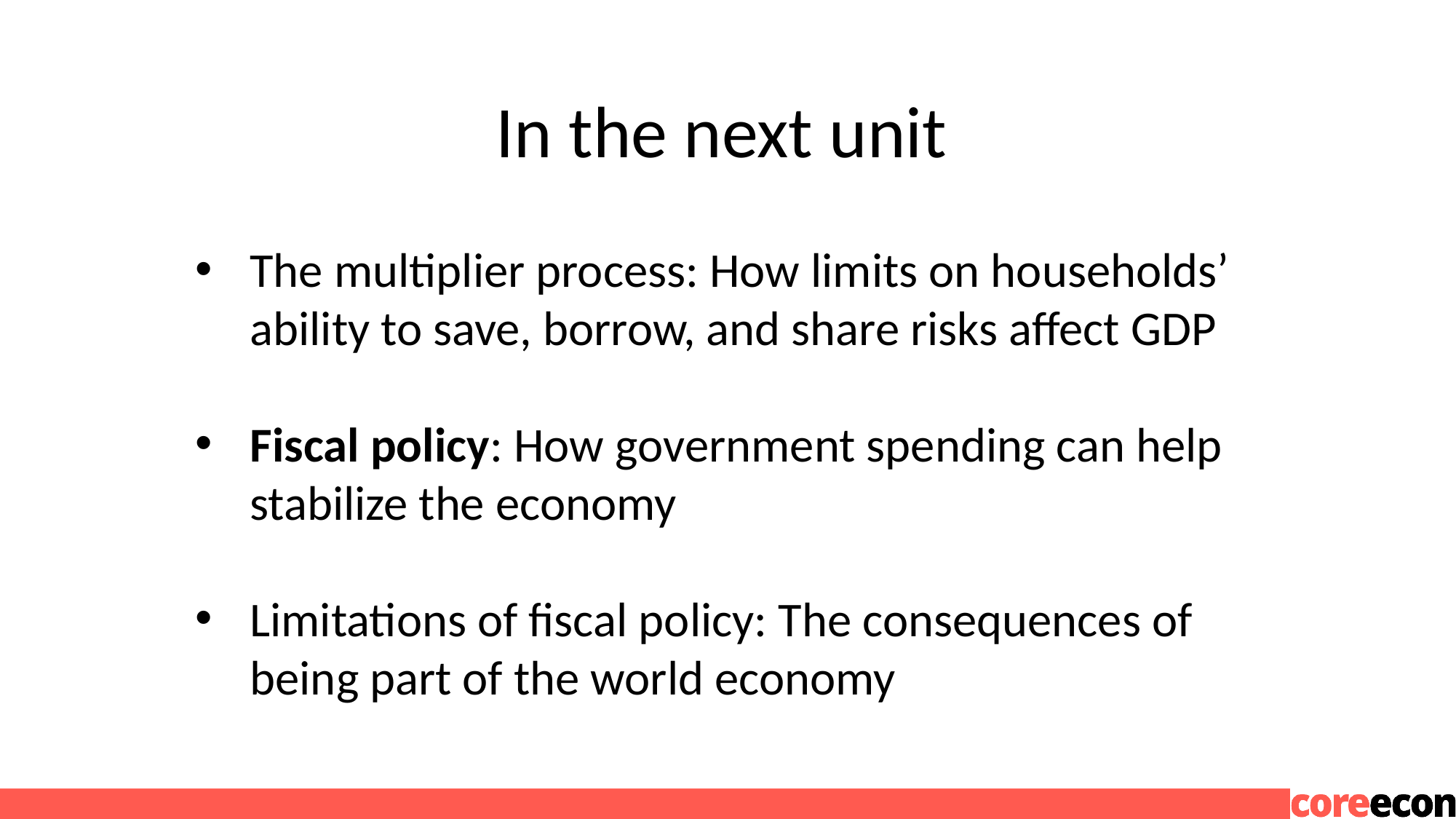

# In the next unit
The multiplier process: How limits on households’ ability to save, borrow, and share risks affect GDP

Fiscal policy: How government spending can help stabilize the economy

Limitations of fiscal policy: The consequences of being part of the world economy